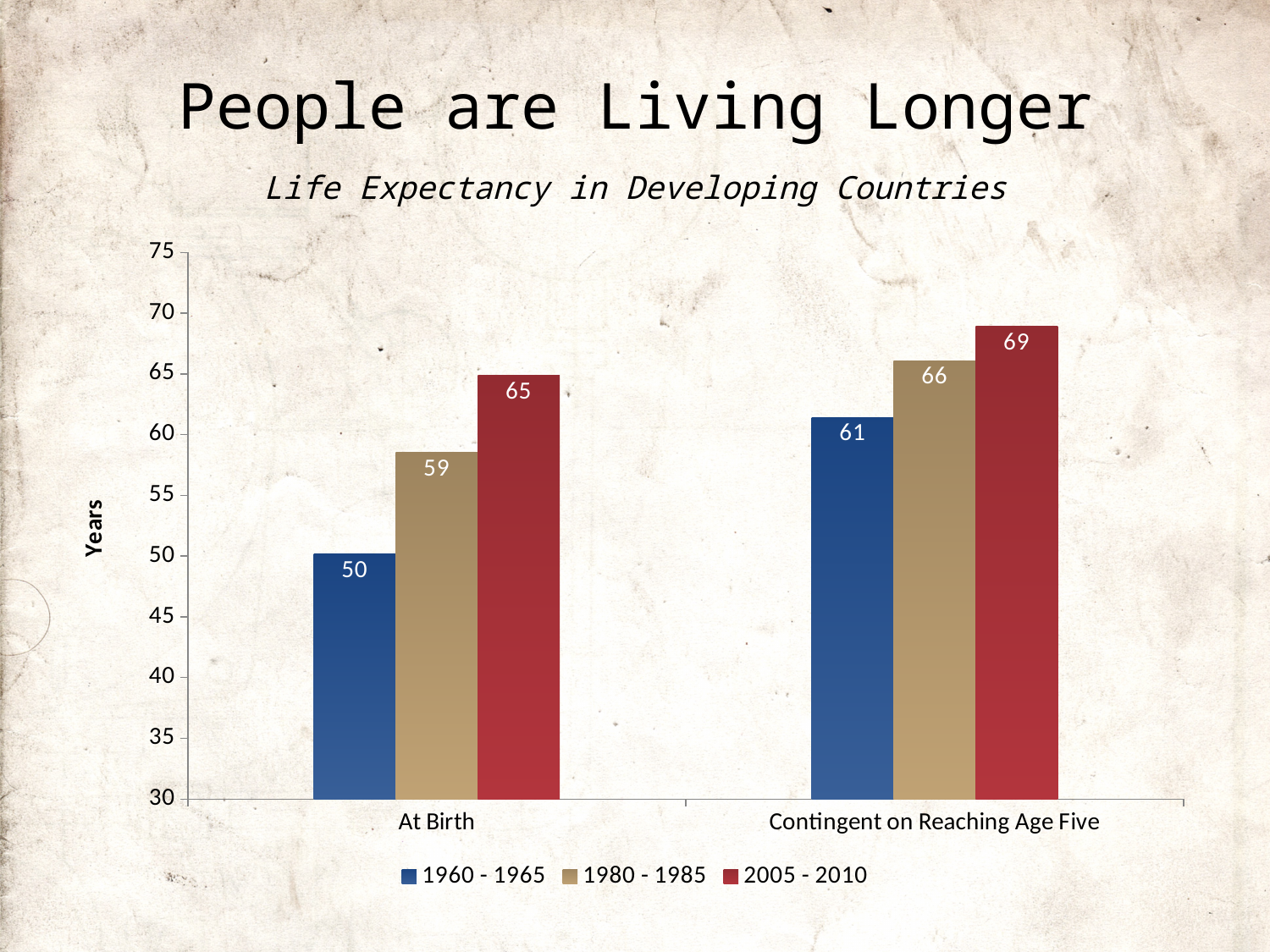

# People are Living Longer
Life Expectancy in Developing Countries

### Chart

| Category | 1960 - 1965 | 1980 - 1985 | 2005 - 2010 |
|---|---|---|---|
| At Birth | 50.15445 | 58.56037 | 64.86954 |
| Contingent on Reaching Age Five | 61.43315 | 66.09796 | 68.89982 |